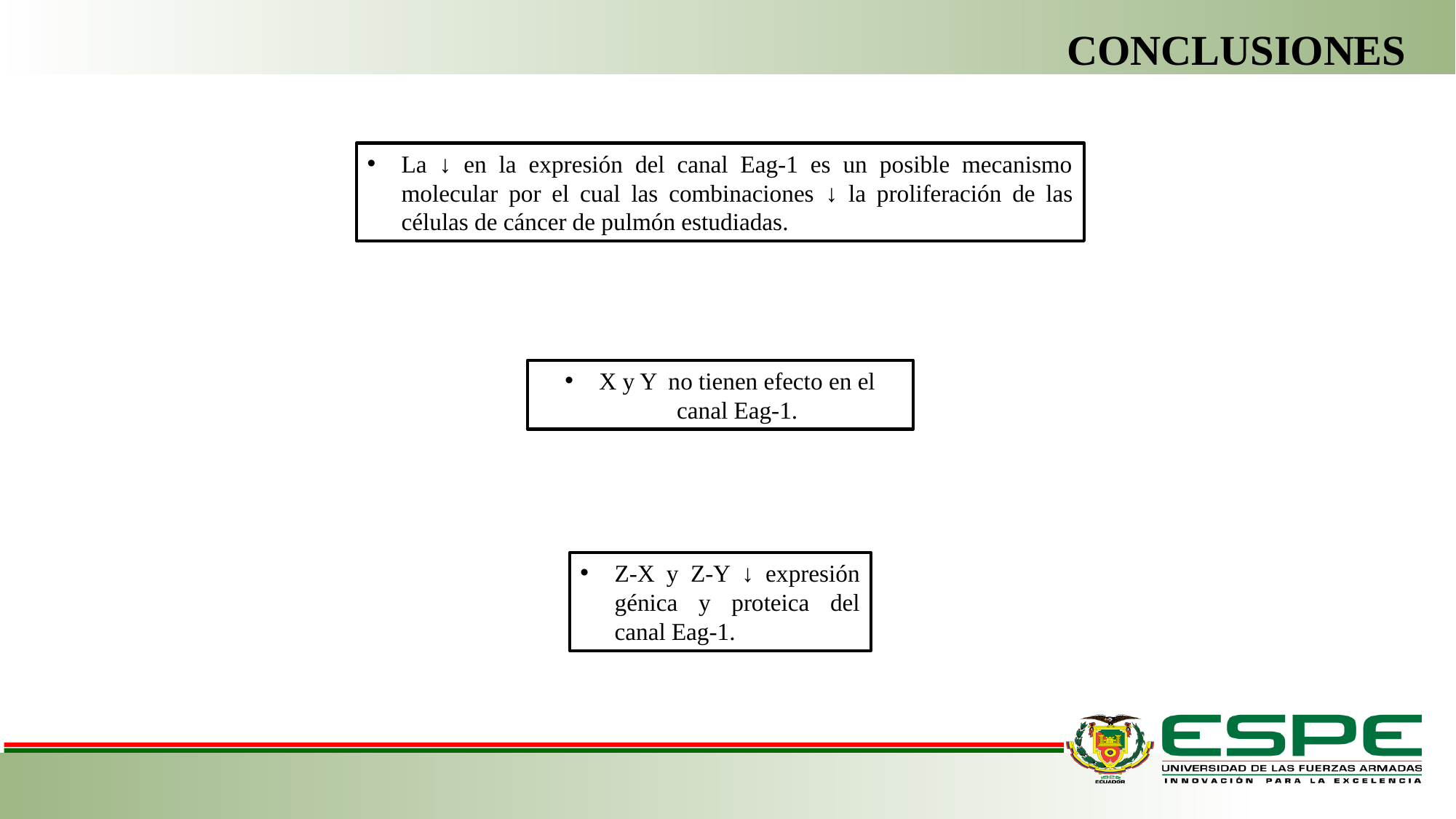

# CONCLUSIONES
La ↓ en la expresión del canal Eag-1 es un posible mecanismo molecular por el cual las combinaciones ↓ la proliferación de las células de cáncer de pulmón estudiadas.
X y Y  no tienen efecto en el canal Eag-1.
Z-X y Z-Y ↓ expresión génica y proteica del canal Eag-1.